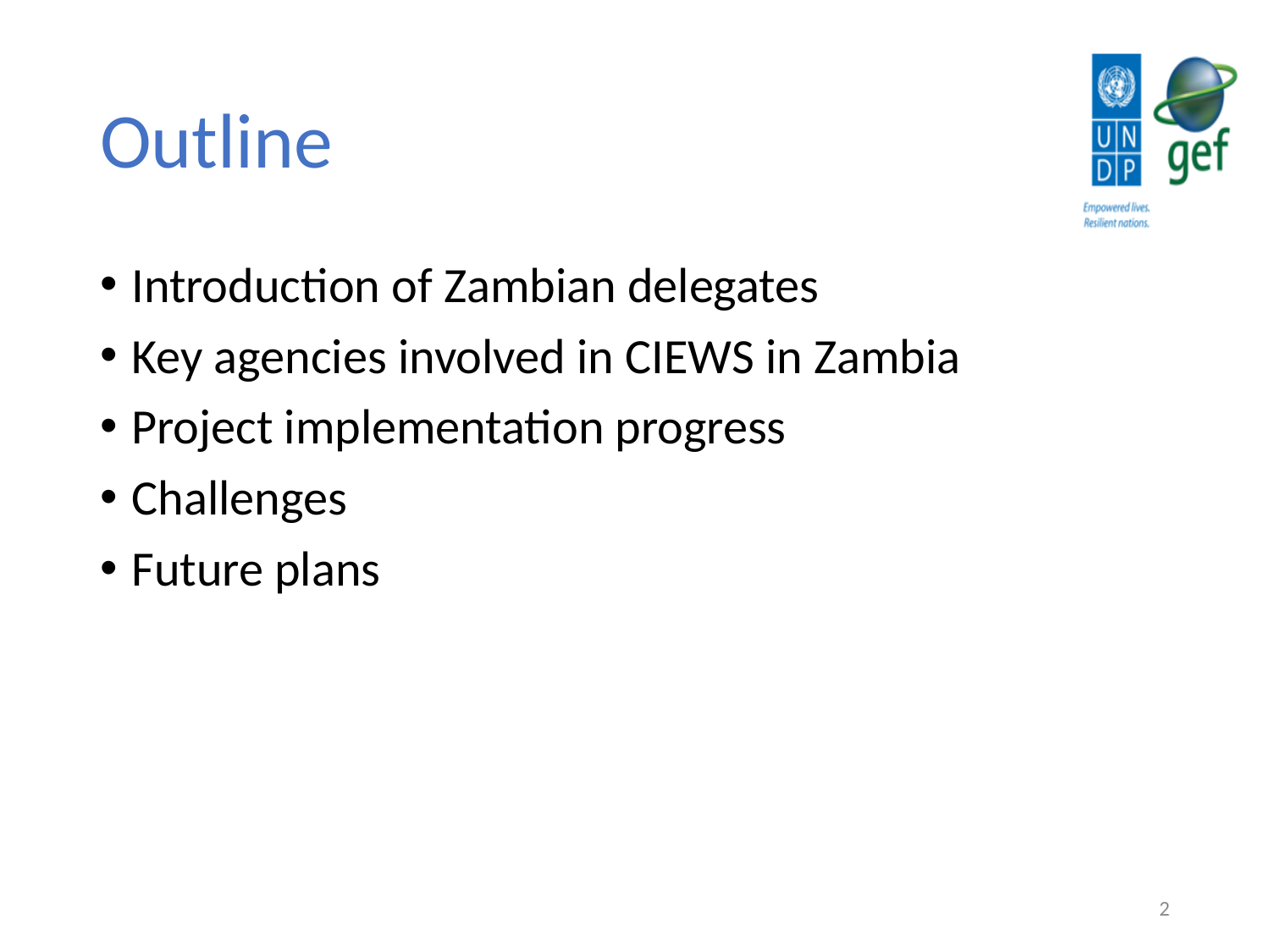

# Outline
Introduction of Zambian delegates
Key agencies involved in CIEWS in Zambia
Project implementation progress
Challenges
Future plans
2